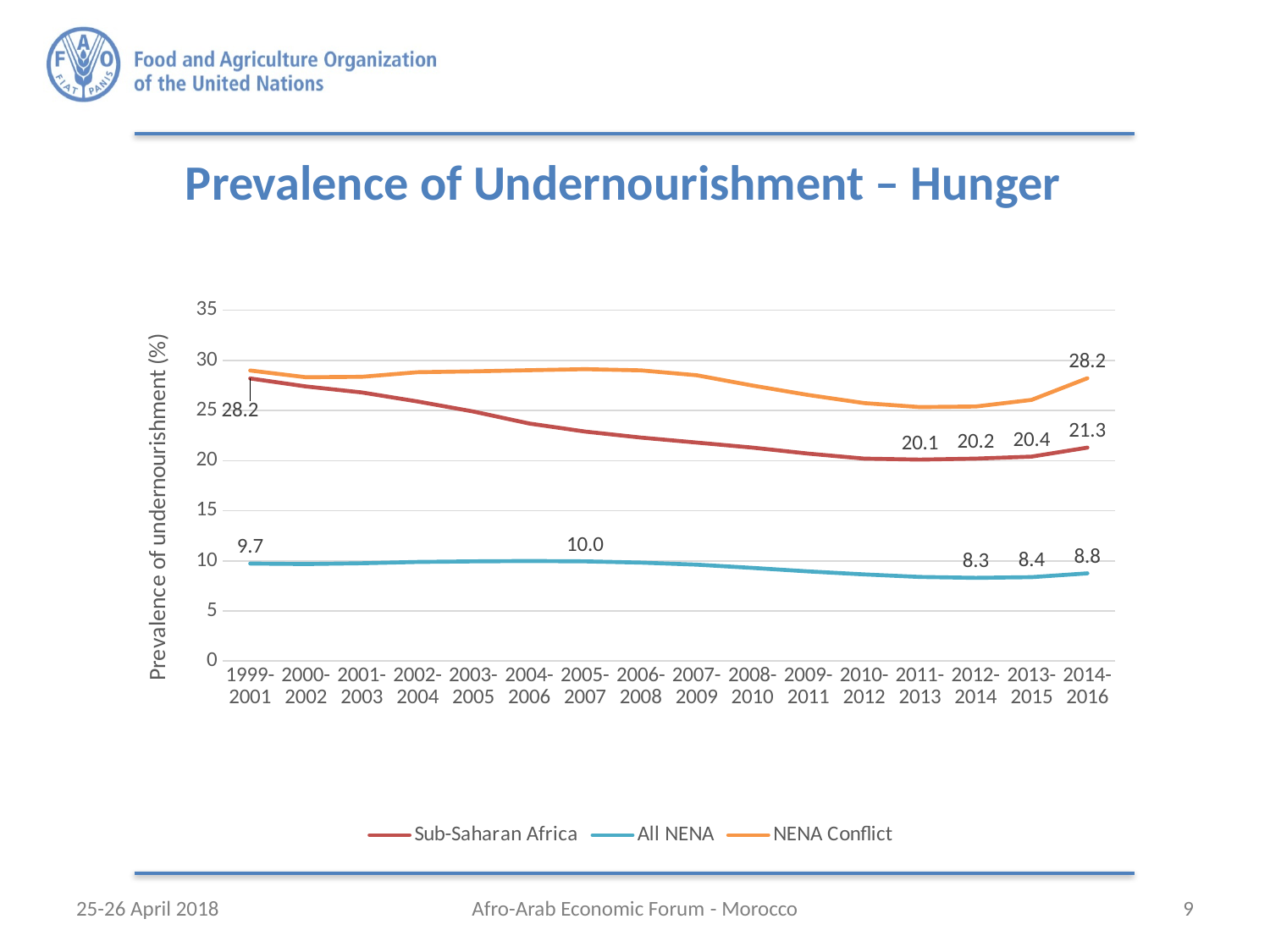

# Prevalence of Undernourishment – Hunger

### Chart

| Category | Sub-Saharan Africa | All NENA | NENA Conflict |
|---|---|---|---|
| 1999-2001 | 28.2 | 9.734341967557752 | 28.988237153664848 |
| 2000-2002 | 27.4 | 9.683954984816769 | 28.31925601175292 |
| 2001-2003 | 26.8 | 9.760887189982032 | 28.36379275669781 |
| 2002-2004 | 25.9 | 9.894236602828938 | 28.82196457602693 |
| 2003-2005 | 24.9 | 9.952845576426995 | 28.908268567511037 |
| 2004-2006 | 23.7 | 9.986460583334237 | 29.0197940318164 |
| 2005-2007 | 22.9 | 9.952641470345398 | 29.12713739103983 |
| 2006-2008 | 22.3 | 9.830457922242624 | 29.004231481509006 |
| 2007-2009 | 21.8 | 9.623644669004705 | 28.5160797242343 |
| 2008-2010 | 21.3 | 9.294706767427607 | 27.48920166061847 |
| 2009-2011 | 20.7 | 8.94424681622374 | 26.55020428156173 |
| 2010-2012 | 20.2 | 8.646724597625168 | 25.738433032222446 |
| 2011-2013 | 20.1 | 8.392937163005042 | 25.340743463558198 |
| 2012-2014 | 20.2 | 8.303444979223 | 25.40063456790823 |
| 2013-2015 | 20.4 | 8.374765257334884 | 26.06092660215638 |
| 2014-2016 | 21.3 | 8.753539457422393 | 28.224187119529795 |
25-26 April 2018
Afro-Arab Economic Forum - Morocco
9